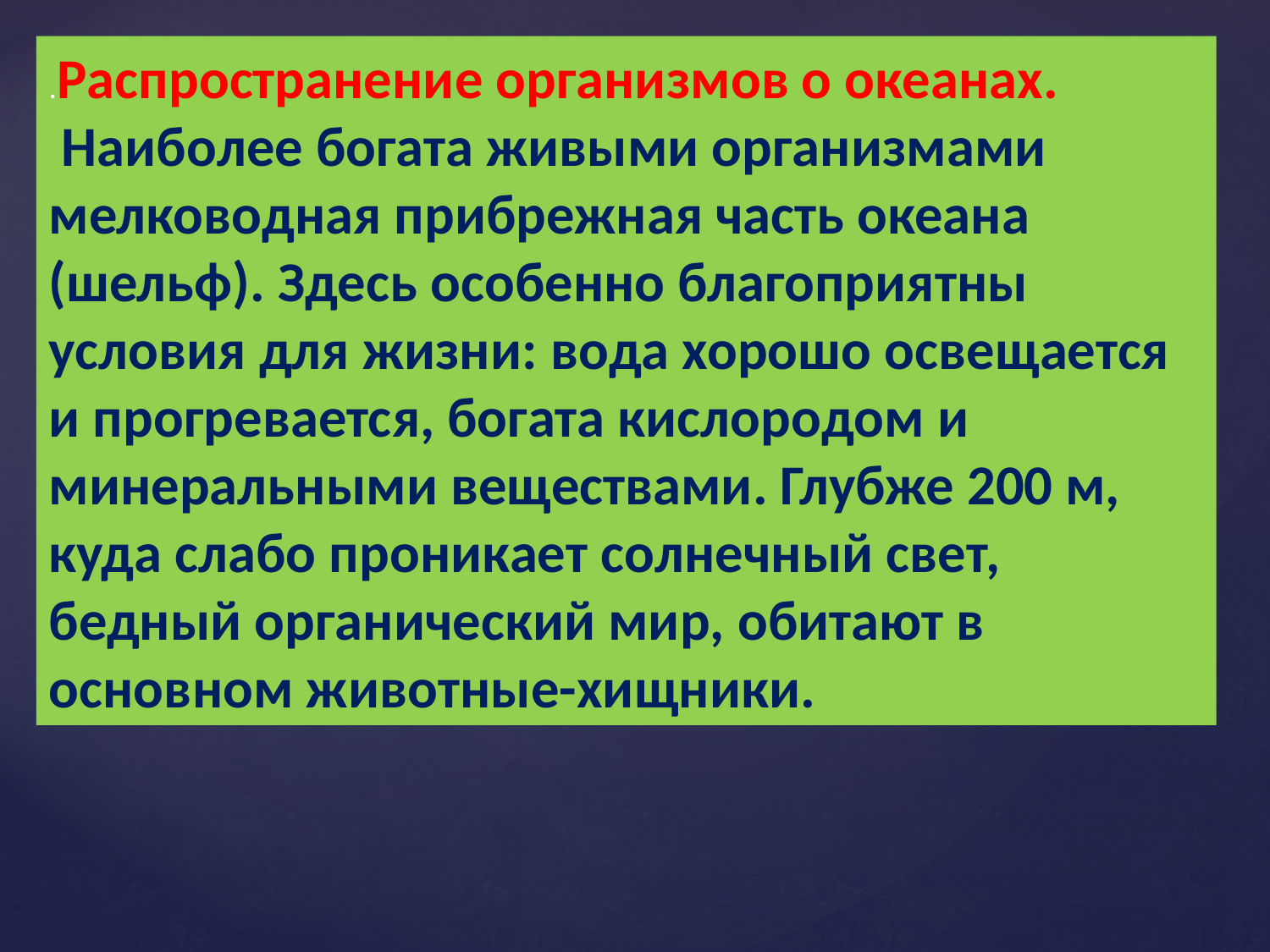

.Распространение организмов о океанах.
 Наиболее богата живыми организмами мелководная прибрежная часть океана (шельф). Здесь особенно благоприятны условия для жизни: вода хорошо освещается и прогревается, богата кислородом и минеральными веществами. Глубже 200 м, куда слабо проникает солнечный свет, бедный органический мир, обитают в основном животные-хищники.